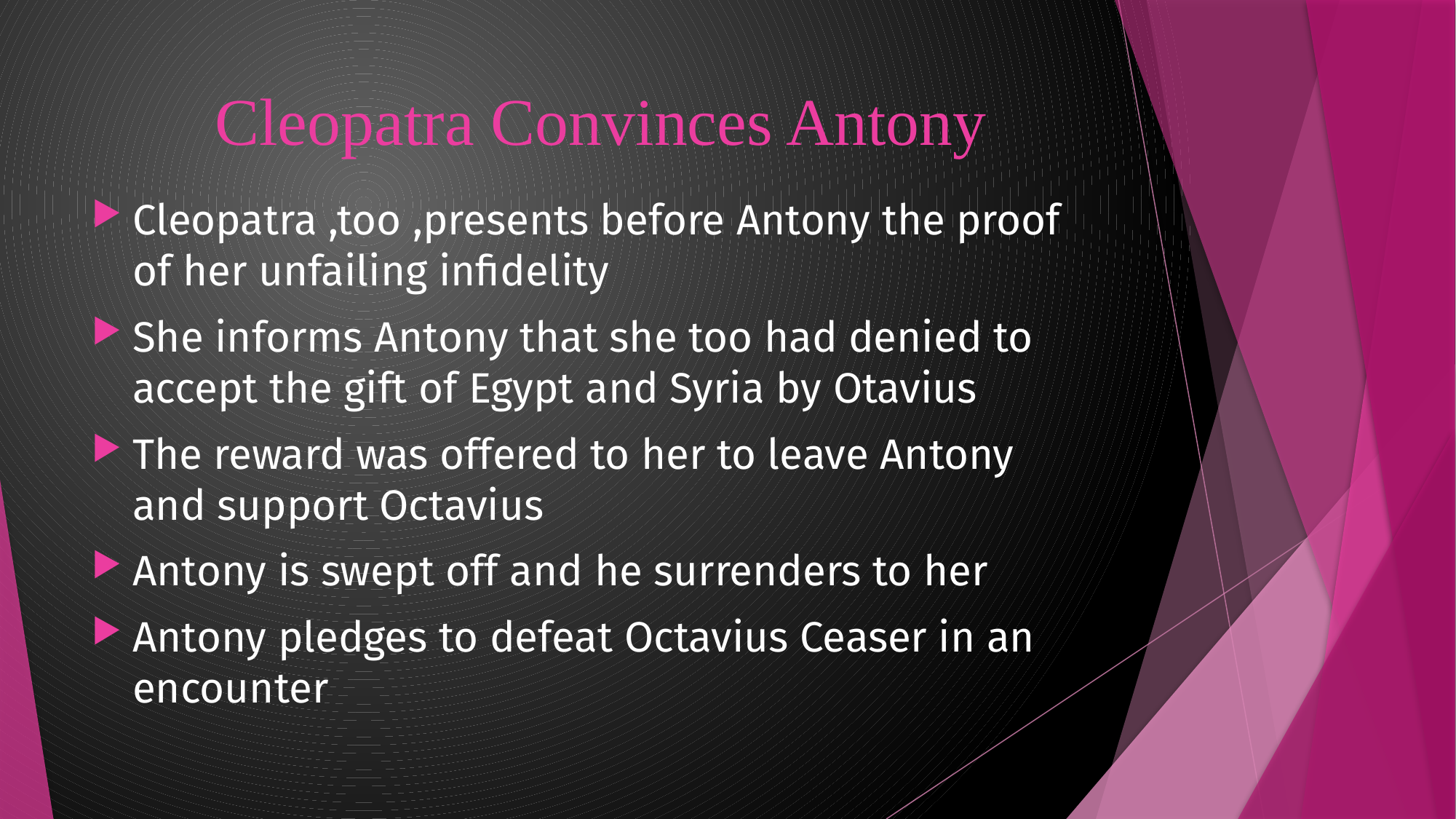

# Cleopatra Convinces Antony
Cleopatra ,too ,presents before Antony the proof of her unfailing infidelity
She informs Antony that she too had denied to accept the gift of Egypt and Syria by Otavius
The reward was offered to her to leave Antony and support Octavius
Antony is swept off and he surrenders to her
Antony pledges to defeat Octavius Ceaser in an encounter